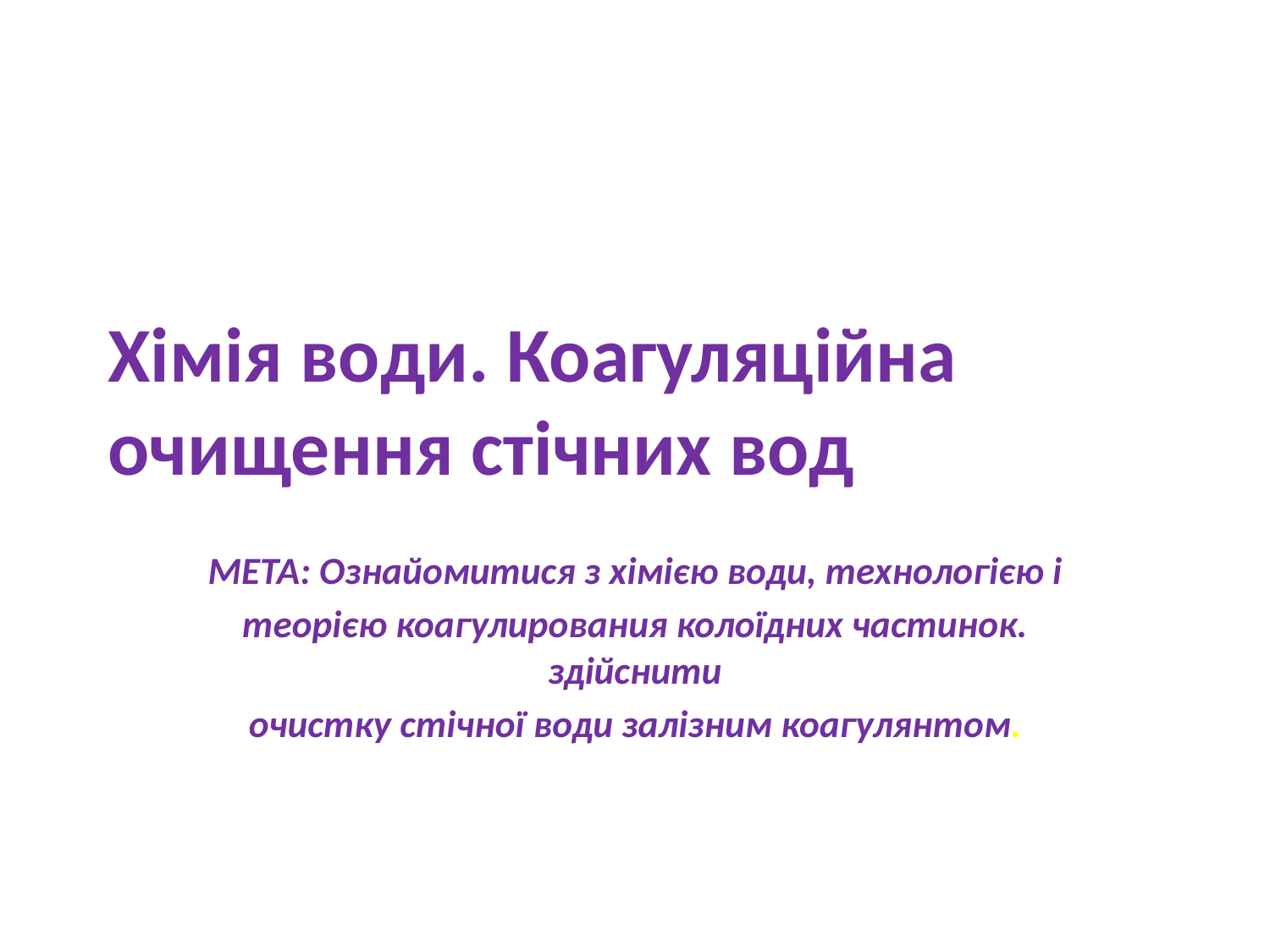

# Хімія води. Коагуляційна очищення стічних вод
МЕТА: Ознайомитися з хімією води, технологією і
теорією коагулирования колоїдних частинок. здійснити
очистку стічної води залізним коагулянтом.